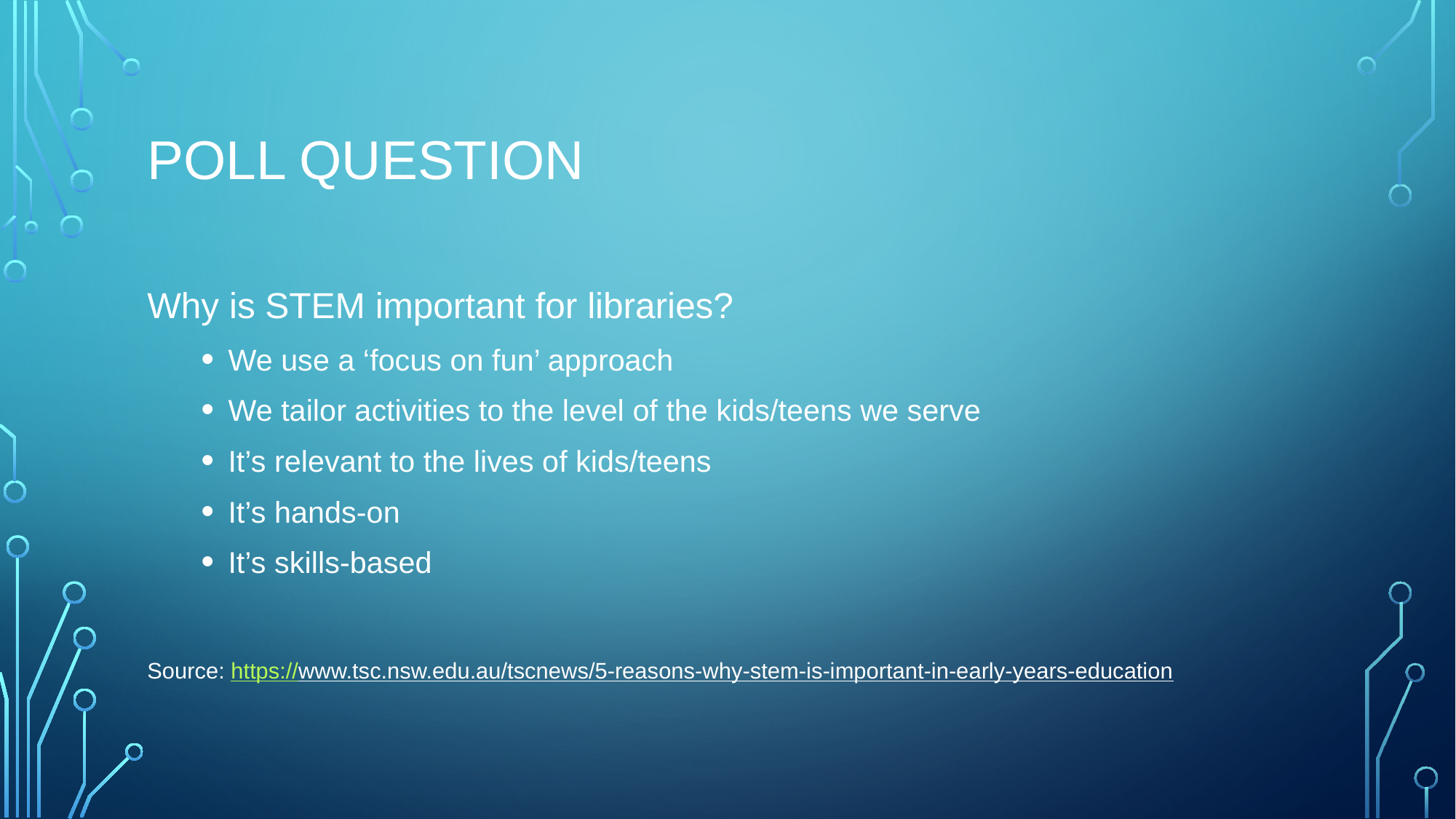

# poll question
Why is STEM important for libraries?
We use a ‘focus on fun’ approach
We tailor activities to the level of the kids/teens we serve
It’s relevant to the lives of kids/teens
It’s hands-on
It’s skills-based

Source: https://www.tsc.nsw.edu.au/tscnews/5-reasons-why-stem-is-important-in-early-years-education